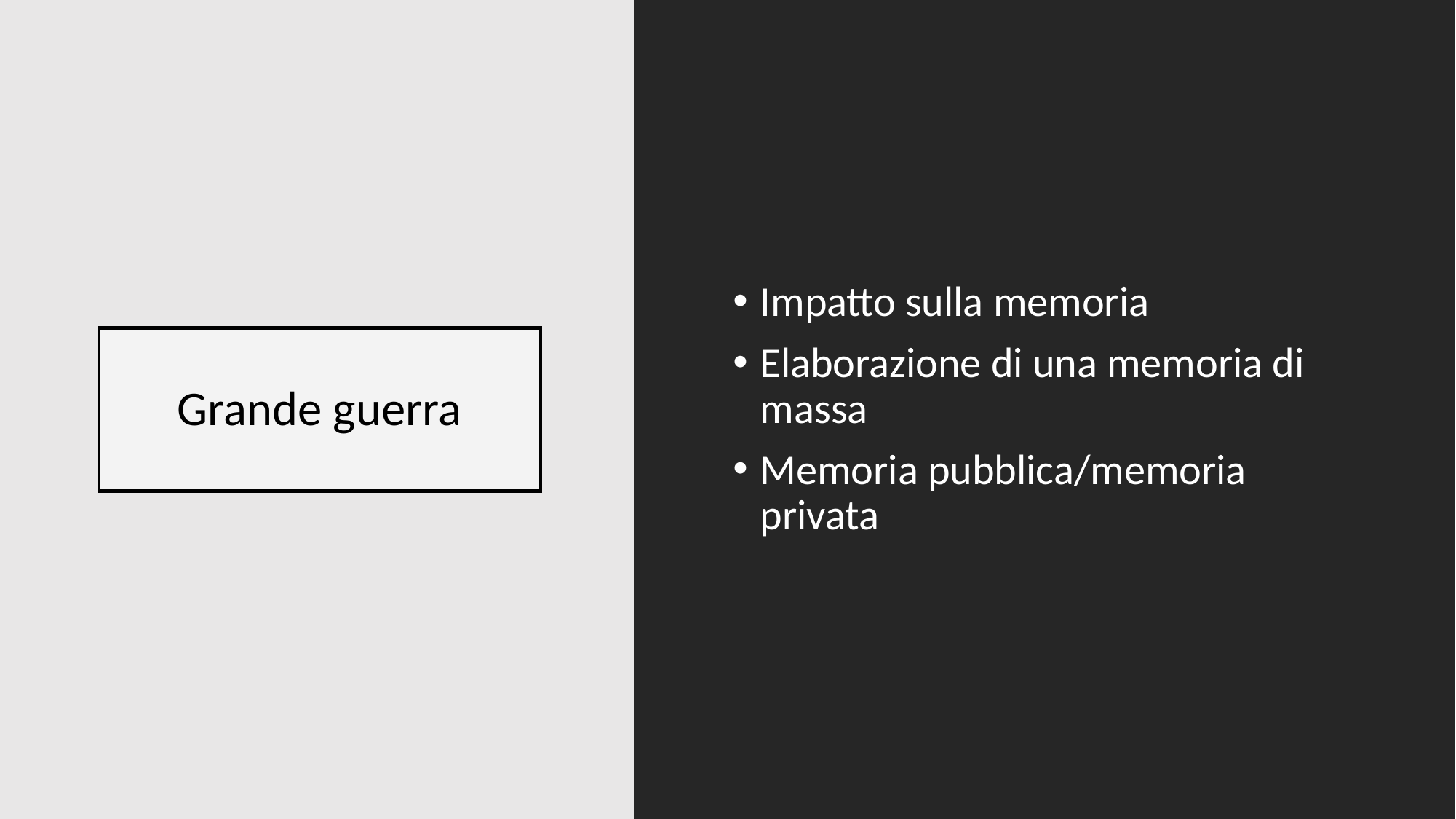

Impatto sulla memoria
Elaborazione di una memoria di massa
Memoria pubblica/memoria privata
# Grande guerra
9